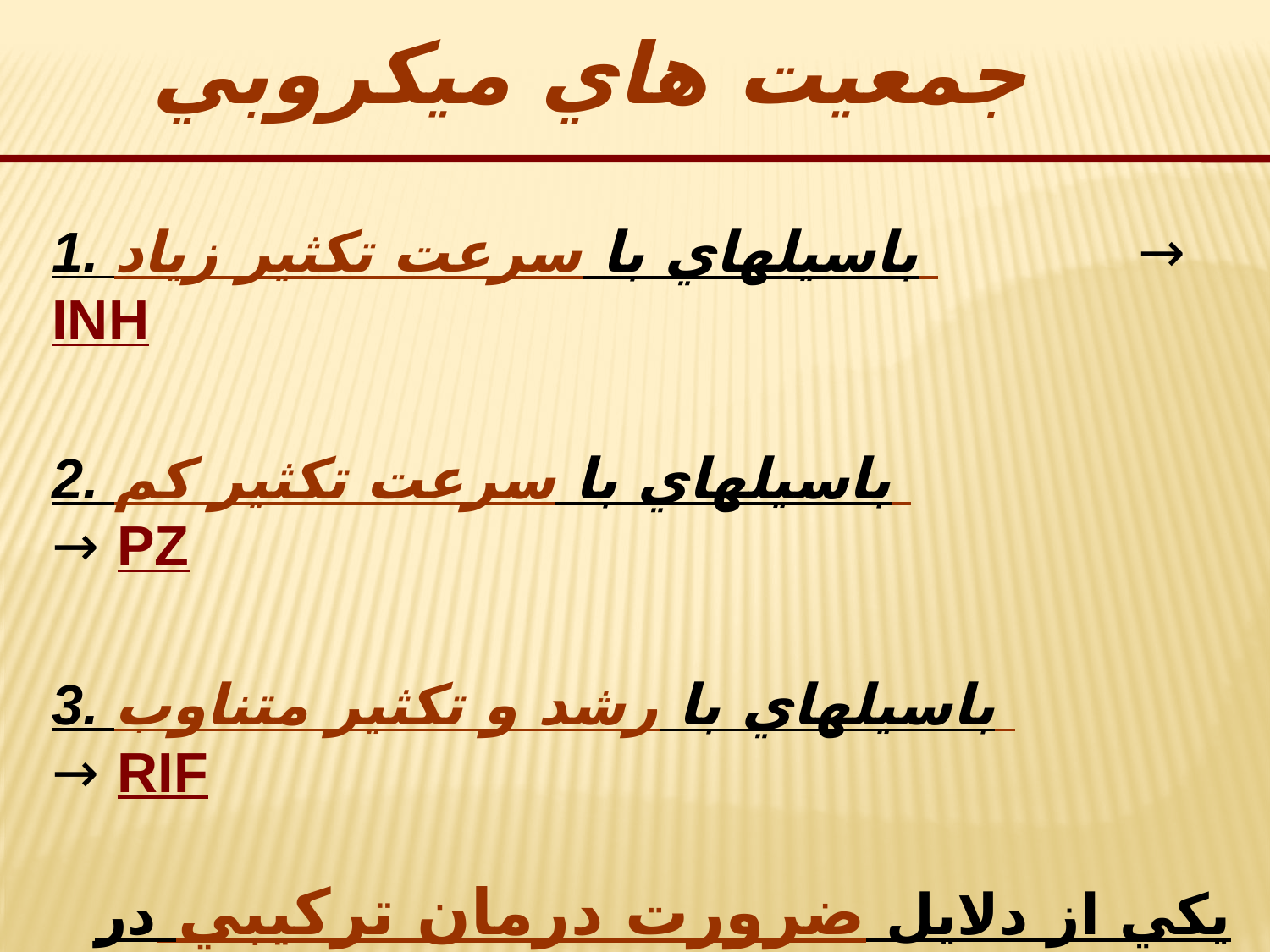

جمعيت هاي ميكروبي

1. باسيلهاي با سرعت تكثير زياد 	           → INH

2. باسيلهاي با سرعت تكثير كم 			   → PZ

3. باسيلهاي با رشد و تكثير متناوب 		  → RIF

يكي از دلايل ضرورت درمان تركيبي در سل در استراتژي داتس همين مسئله است